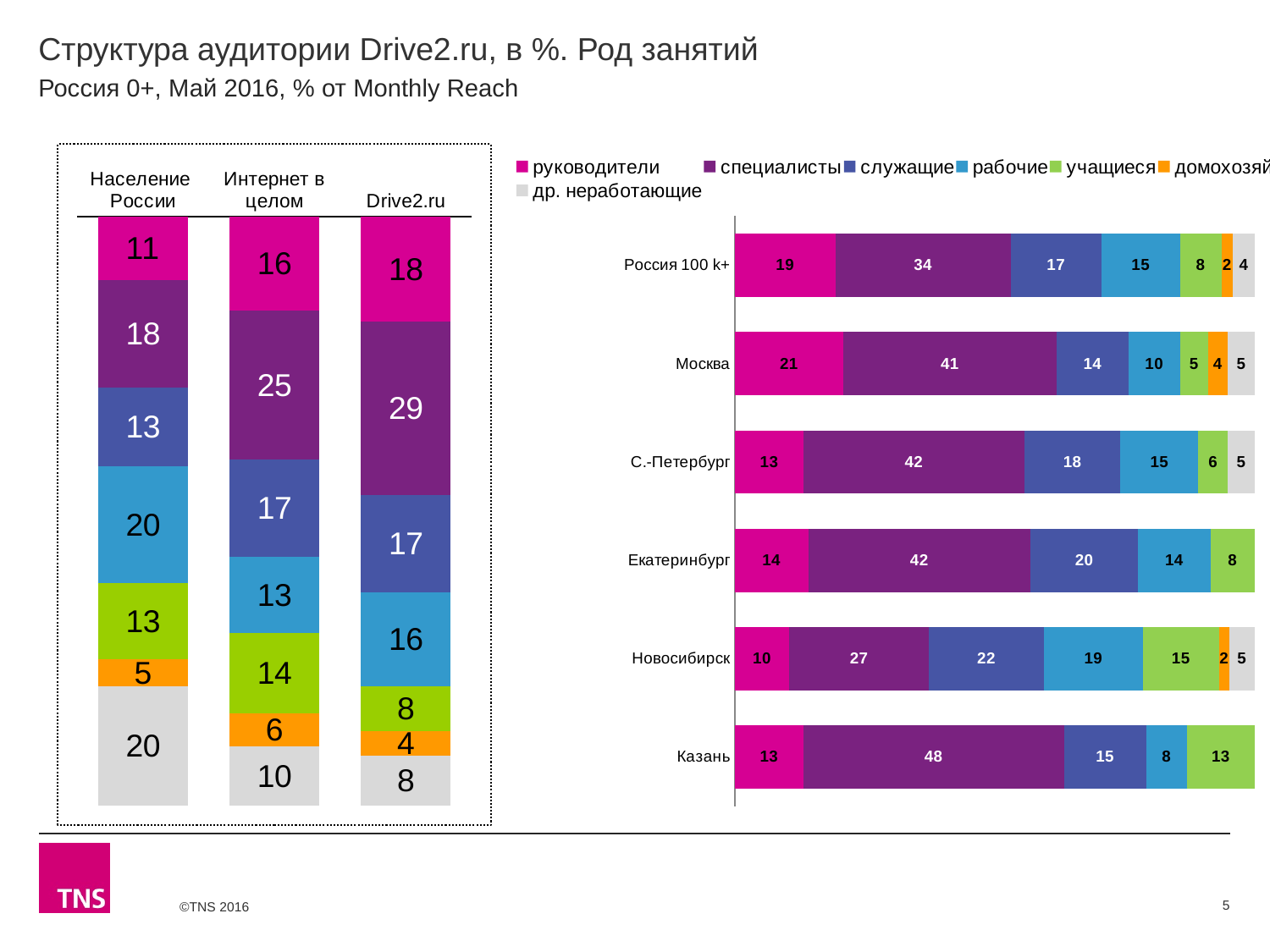

# Структура аудитории Drive2.ru, в %. Род занятий
Россия 0+, Май 2016, % от Monthly Reach

### Chart

| Category | руководители | специалисты | служащие | рабочие | учащиеся | домохозяйки | др. неработающие |
|---|---|---|---|---|---|---|---|
| Население  России | 10.7 | 18.2 | 13.2 | 19.8 | 12.8 | 4.6 | 20.1 |
| Интернет в целом | 15.9 | 25.2 | 16.5 | 13.0 | 13.6 | 5.6 | 10.0 |
| Drive2.ru | 17.8 | 29.4 | 16.5 | 15.9 | 7.6 | 4.2 | 8.4 |

### Chart

| Category | руководители | специалисты | служащие | рабочие | учащиеся | домохозяйки | др. неработающие |
|---|---|---|---|---|---|---|---|
| Россия 100 k+ | 19.3 | 33.6 | 17.4 | 15.1 | 7.9 | 2.2 | 4.2 |
| Москва | 20.8 | 41.1 | 13.8 | 10.0 | 5.3 | 3.8 | 5.2 |
| С.-Петербург | 13.0 | 41.8 | 18.2 | 14.7 | 5.6 | None | 5.1 |
| Екатеринбург | 13.9 | 42.1 | 20.4 | 13.7 | 8.4 | None | None |
| Новосибирск | 10.4 | 26.7 | 22.0 | 18.9 | 14.6 | 1.9 | 4.9 |
| Казань | 12.7 | 48.3 | 15.3 | 7.5 | 12.6 | None | None |
5